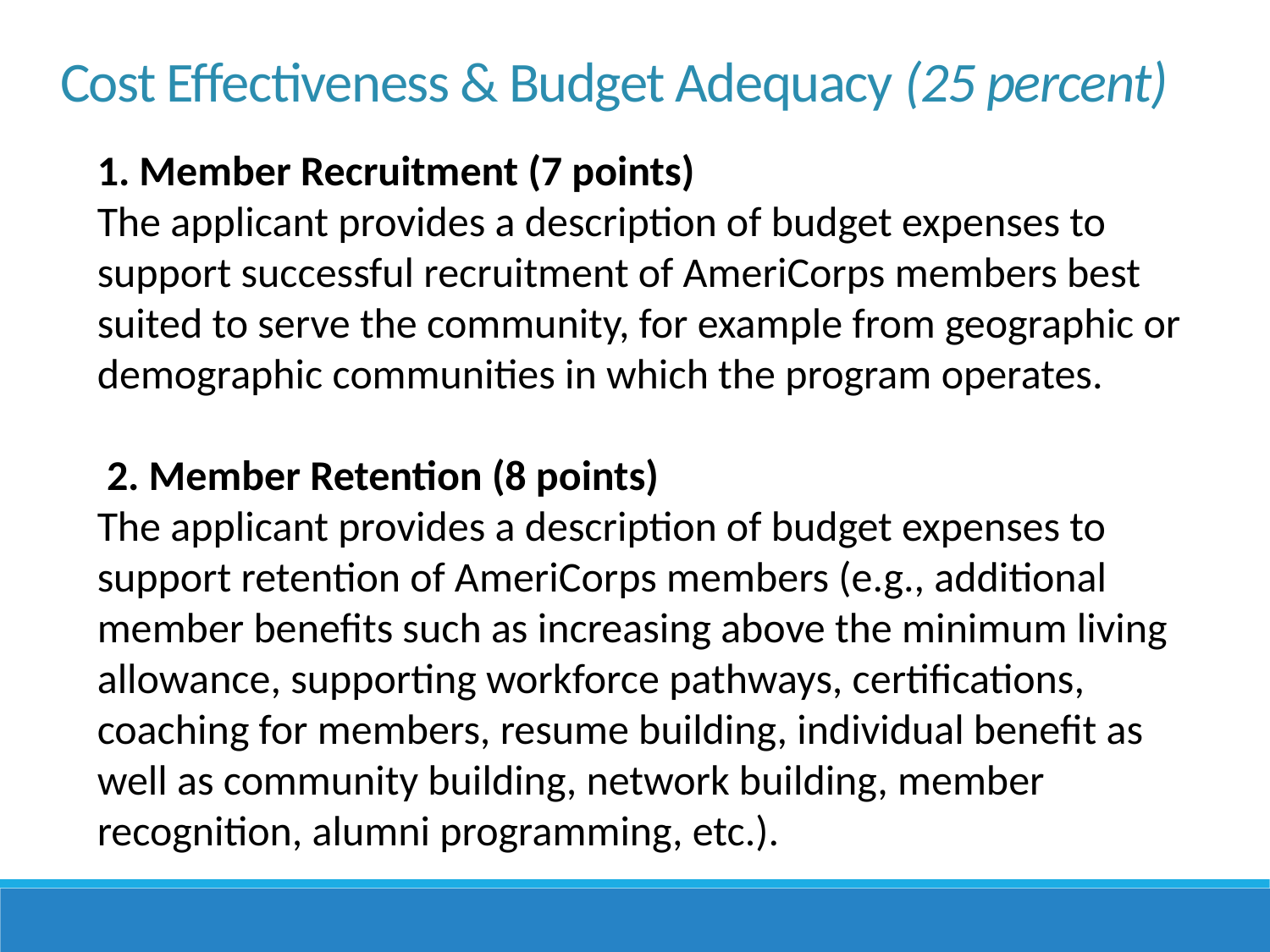

Cost Effectiveness & Budget Adequacy (25 percent)
1. Member Recruitment (7 points)
The applicant provides a description of budget expenses to support successful recruitment of AmeriCorps members best suited to serve the community, for example from geographic or demographic communities in which the program operates.
 2. Member Retention (8 points)
The applicant provides a description of budget expenses to support retention of AmeriCorps members (e.g., additional member benefits such as increasing above the minimum living allowance, supporting workforce pathways, certifications, coaching for members, resume building, individual benefit as well as community building, network building, member recognition, alumni programming, etc.).